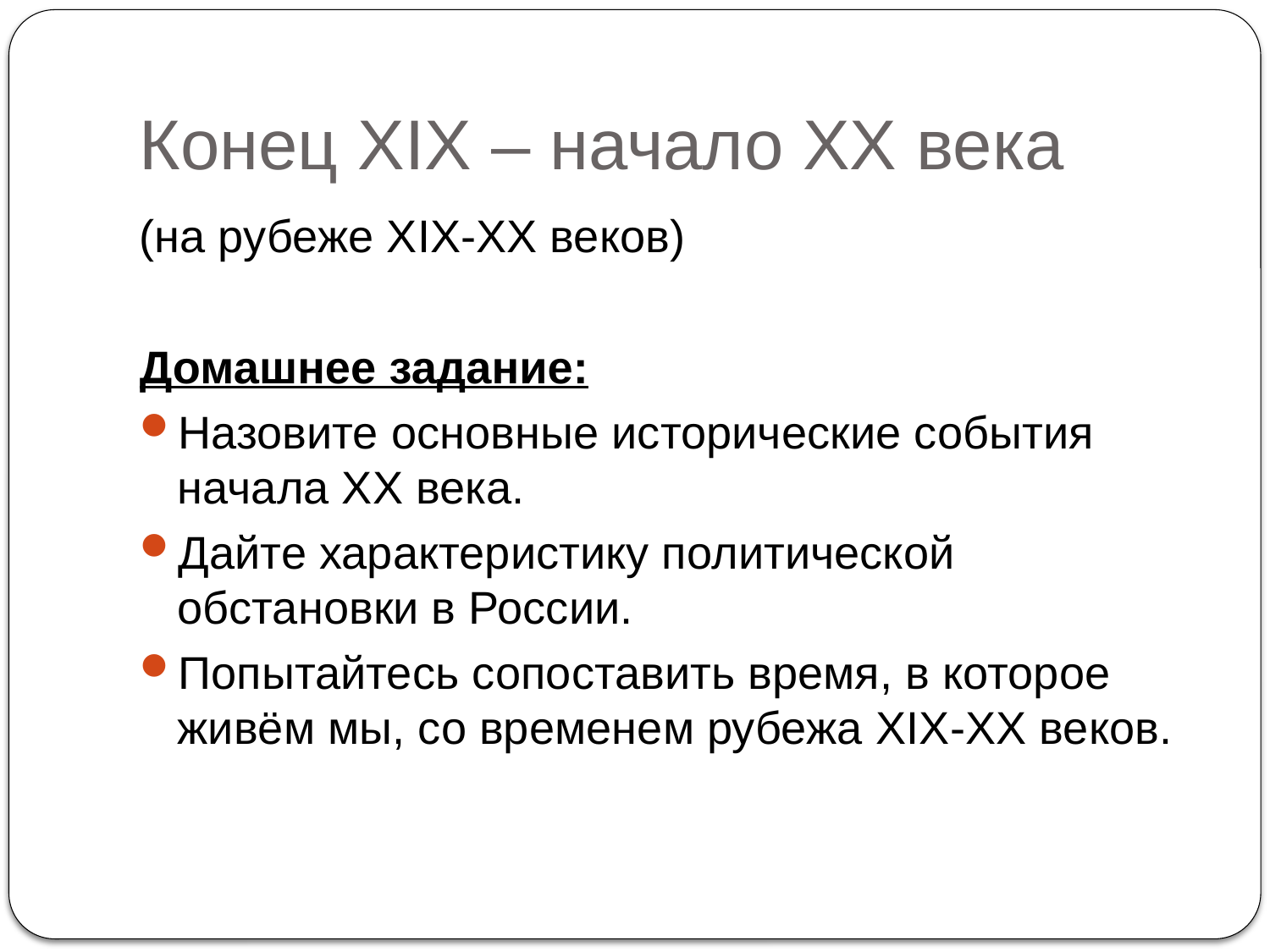

# Конец XIX – начало ХХ века
(на рубеже XIX-XX веков)

Домашнее задание:
Назовите основные исторические события начала ХХ века.
Дайте характеристику политической обстановки в России.
Попытайтесь сопоставить время, в которое живём мы, со временем рубежа XIX-XX веков.